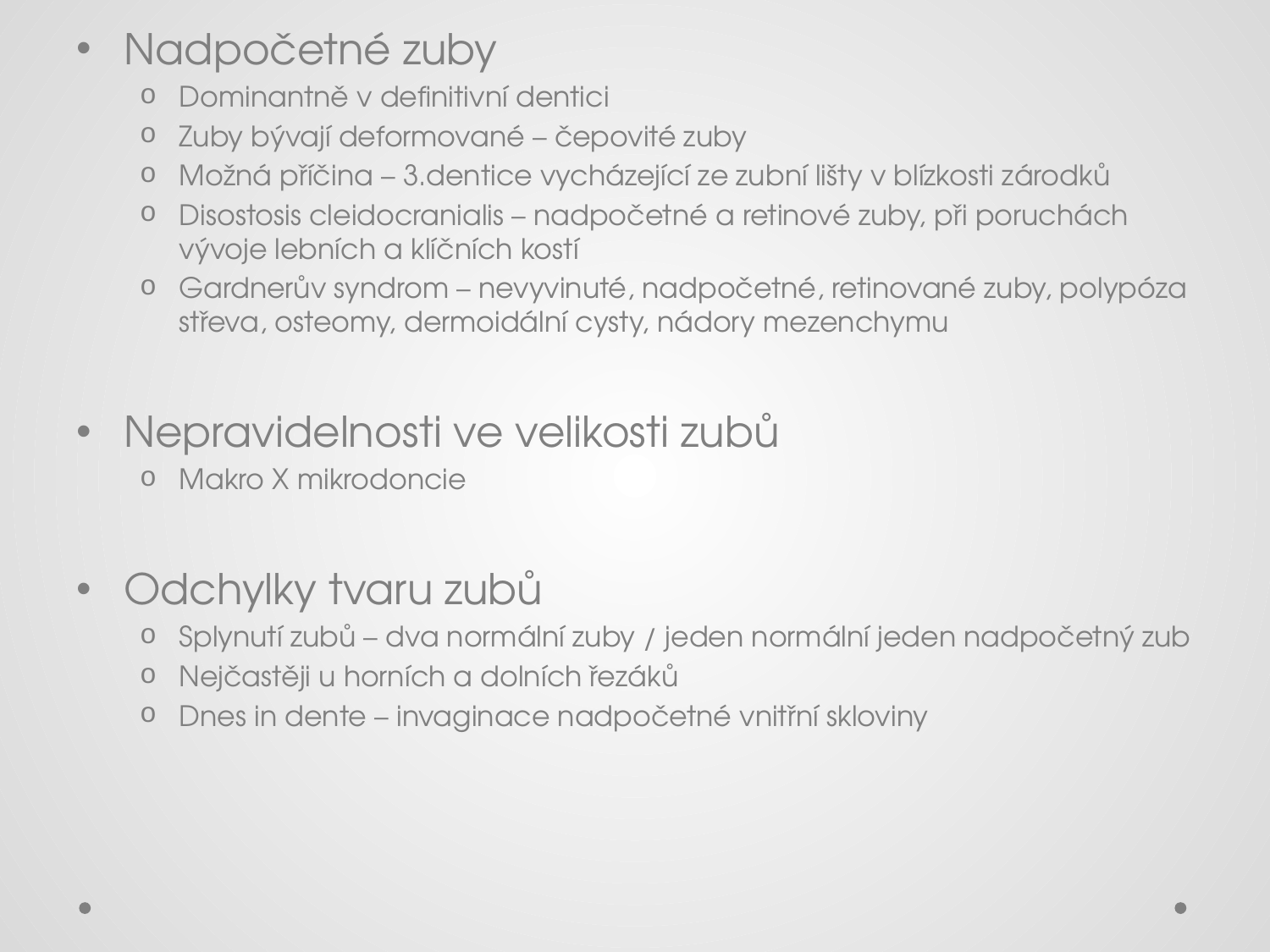

#
Nadpočetné zuby
Dominantně v definitivní dentici
Zuby bývají deformované – čepovité zuby
Možná příčina – 3.dentice vycházející ze zubní lišty v blízkosti zárodků
Disostosis cleidocranialis – nadpočetné a retinové zuby, při poruchách vývoje lebních a klíčních kostí
Gardnerův syndrom – nevyvinuté, nadpočetné, retinované zuby, polypóza střeva, osteomy, dermoidální cysty, nádory mezenchymu

Nepravidelnosti ve velikosti zubů
Makro X mikrodoncie

Odchylky tvaru zubů
Splynutí zubů – dva normální zuby / jeden normální jeden nadpočetný zub
Nejčastěji u horních a dolních řezáků
Dnes in dente – invaginace nadpočetné vnitřní skloviny